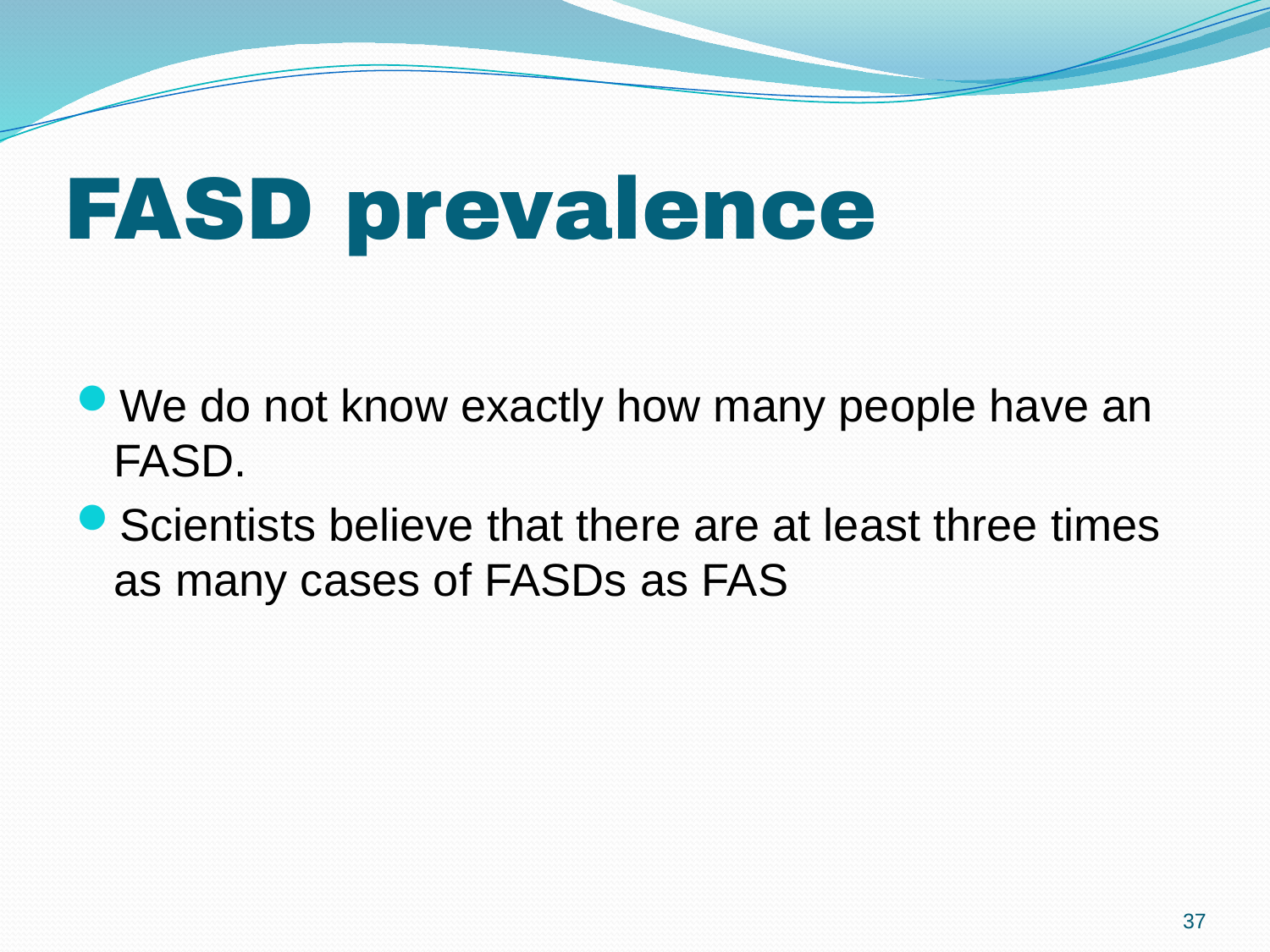

# FASD prevalence
We do not know exactly how many people have an FASD.
Scientists believe that there are at least three times as many cases of FASDs as FAS

37